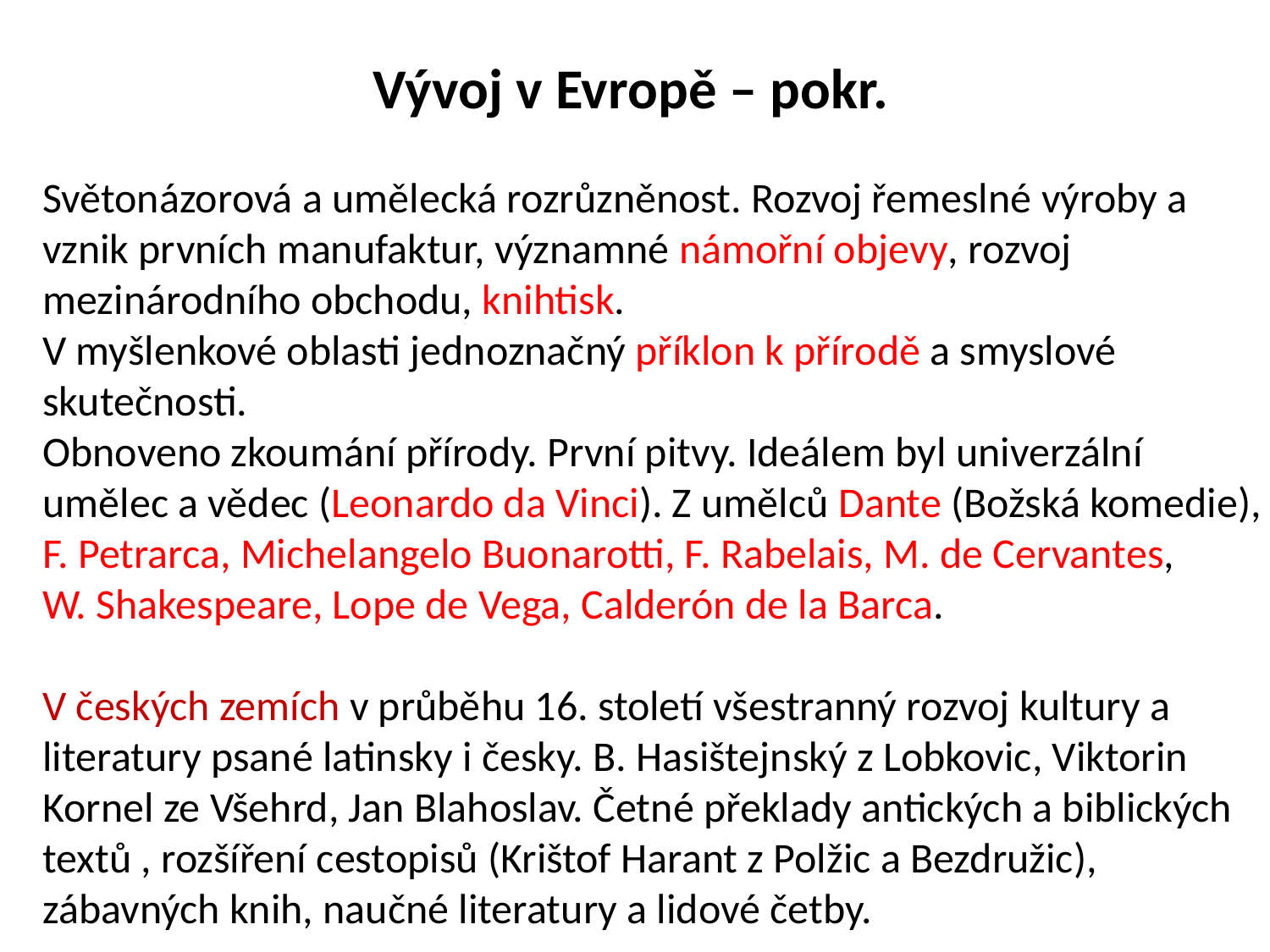

Vývoj v Evropě – pokr.

Světonázorová a umělecká rozrůzněnost. Rozvoj řemeslné výroby a
vznik prvních manufaktur, významné námořní objevy, rozvoj
mezinárodního obchodu, knihtisk.
V myšlenkové oblasti jednoznačný příklon k přírodě a smyslové
skutečnosti.
Obnoveno zkoumání přírody. První pitvy. Ideálem byl univerzální
umělec a vědec (Leonardo da Vinci). Z umělců Dante (Božská komedie),
F. Petrarca, Michelangelo Buonarotti, F. Rabelais, M. de Cervantes,
W. Shakespeare, Lope de Vega, Calderón de la Barca.

V českých zemích v průběhu 16. století všestranný rozvoj kultury a
literatury psané latinsky i česky. B. Hasištejnský z Lobkovic, Viktorin
Kornel ze Všehrd, Jan Blahoslav. Četné překlady antických a biblických
textů , rozšíření cestopisů (Krištof Harant z Polžic a Bezdružic),
zábavných knih, naučné literatury a lidové četby.